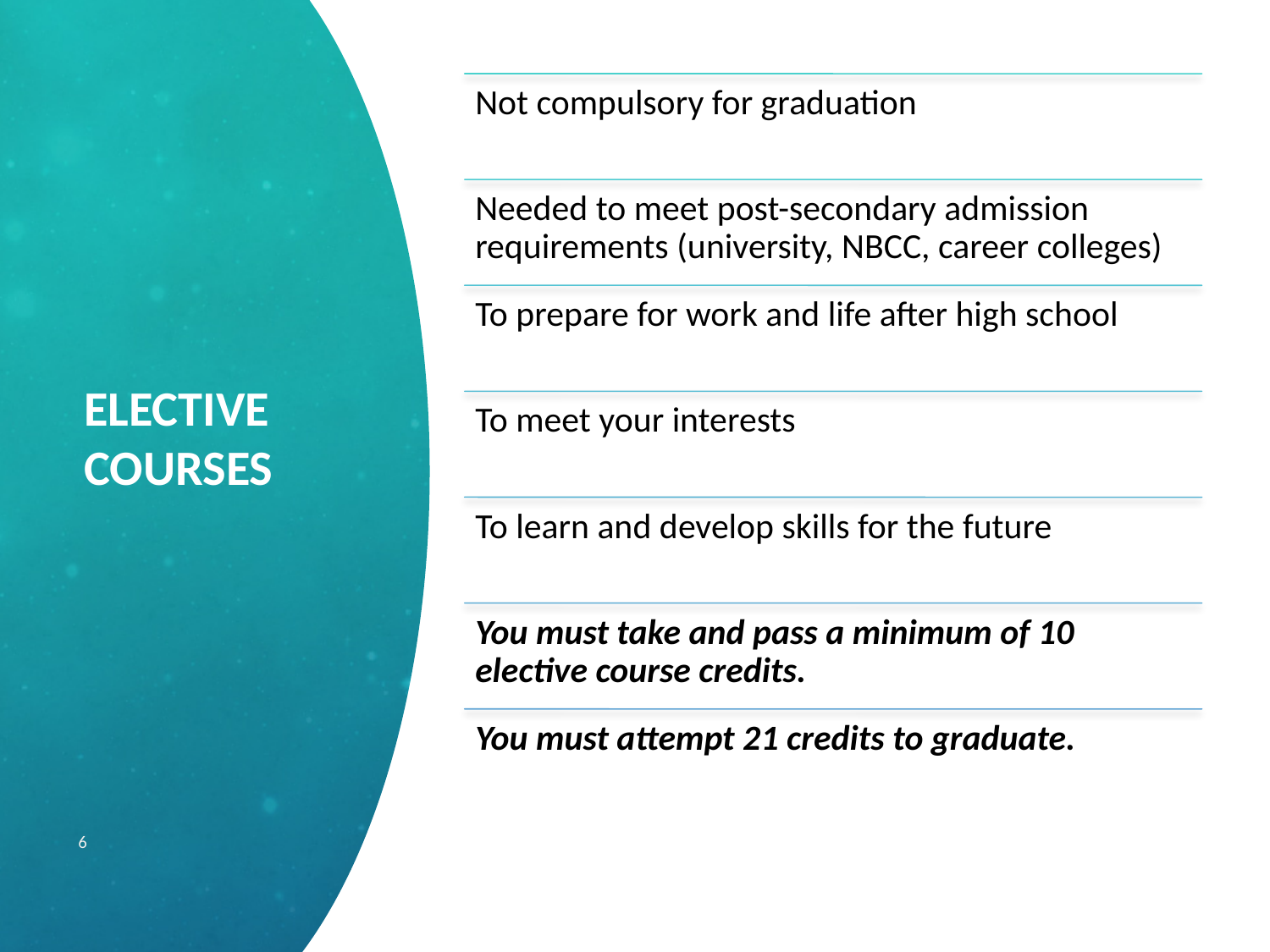

Not compulsory for graduation
Needed to meet post-secondary admission requirements (university, NBCC, career colleges)
To prepare for work and life after high school
To meet your interests
To learn and develop skills for the future
You must take and pass a minimum of 10 elective course credits.
You must attempt 21 credits to graduate.
# Elective Courses
6